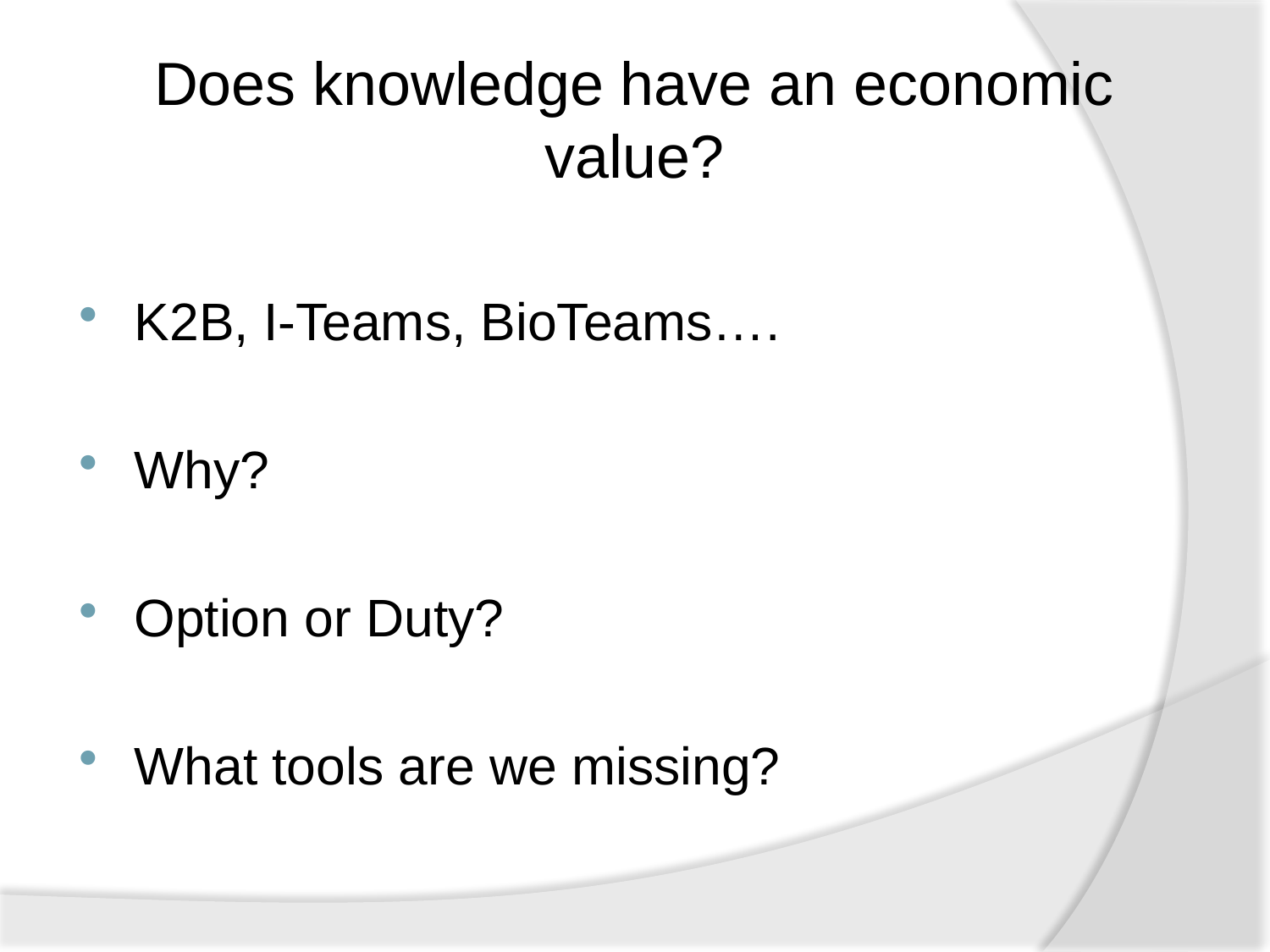

# Does knowledge have an economic value?
K2B, I-Teams, BioTeams….

Why?

Option or Duty?

What tools are we missing?